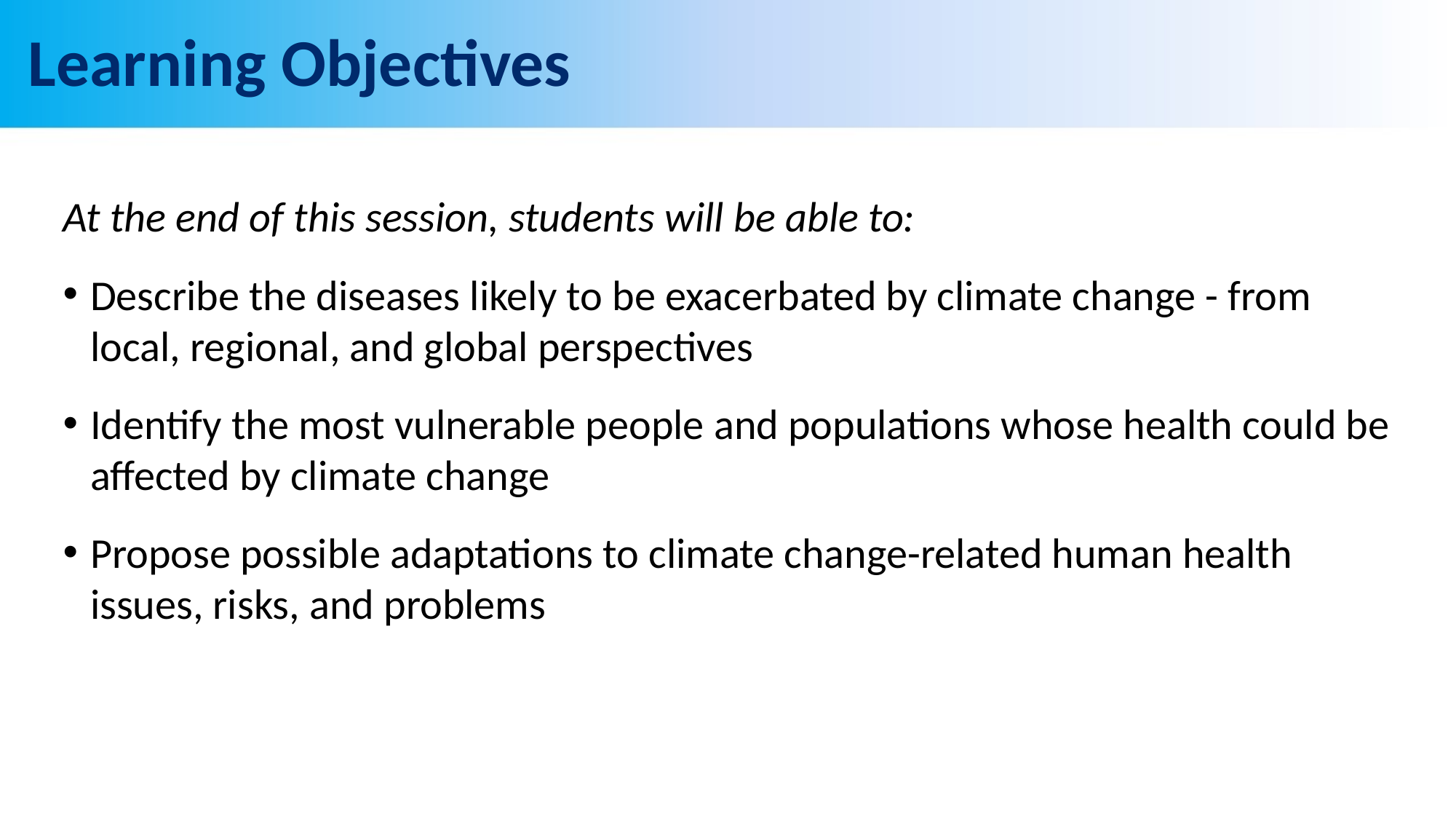

# Learning Objectives
At the end of this session, students will be able to:
Describe the diseases likely to be exacerbated by climate change - from local, regional, and global perspectives
Identify the most vulnerable people and populations whose health could be affected by climate change
Propose possible adaptations to climate change-related human health issues, risks, and problems